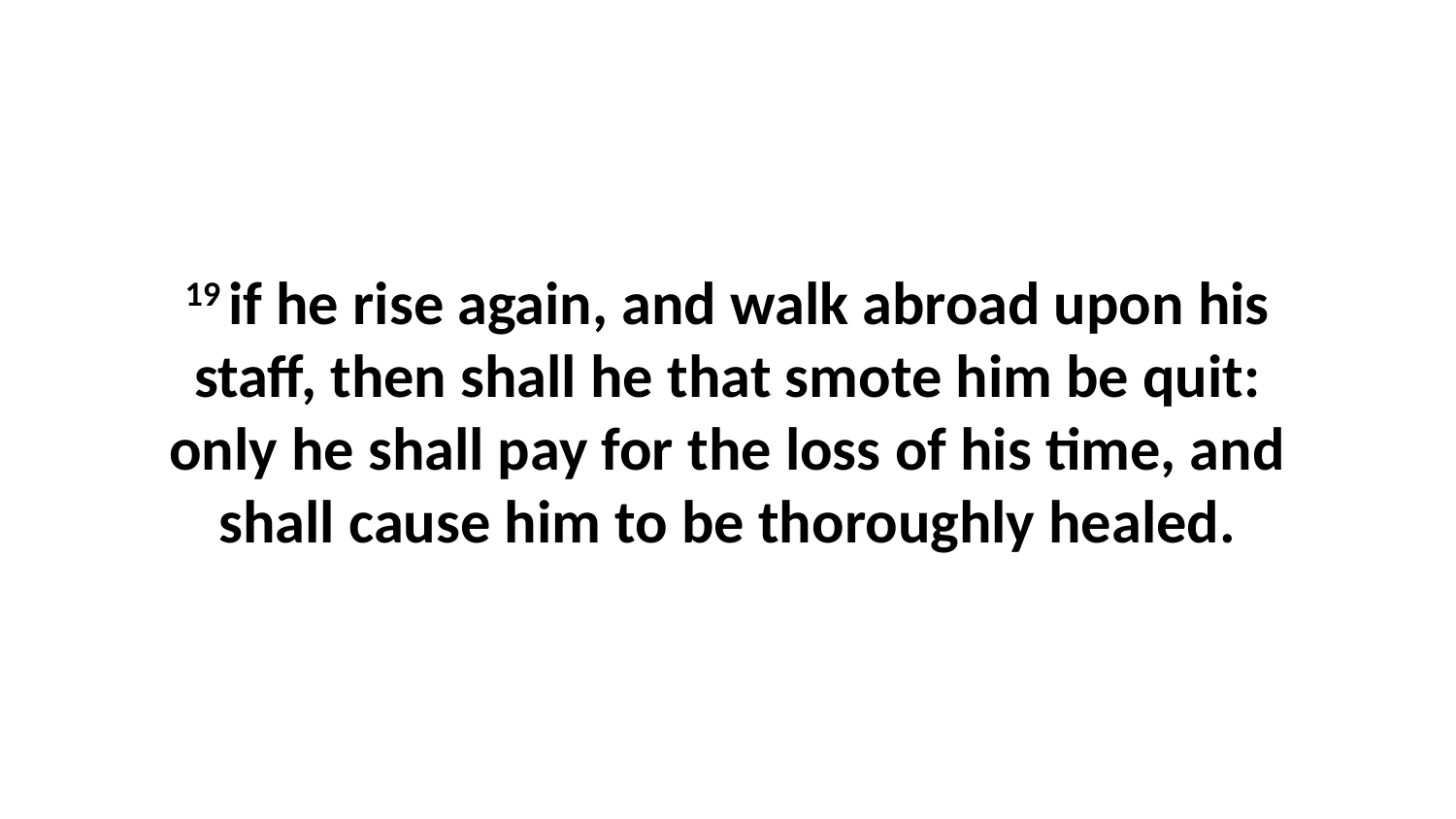

19 if he rise again, and walk abroad upon his staff, then shall he that smote him be quit: only he shall pay for the loss of his time, and shall cause him to be thoroughly healed.